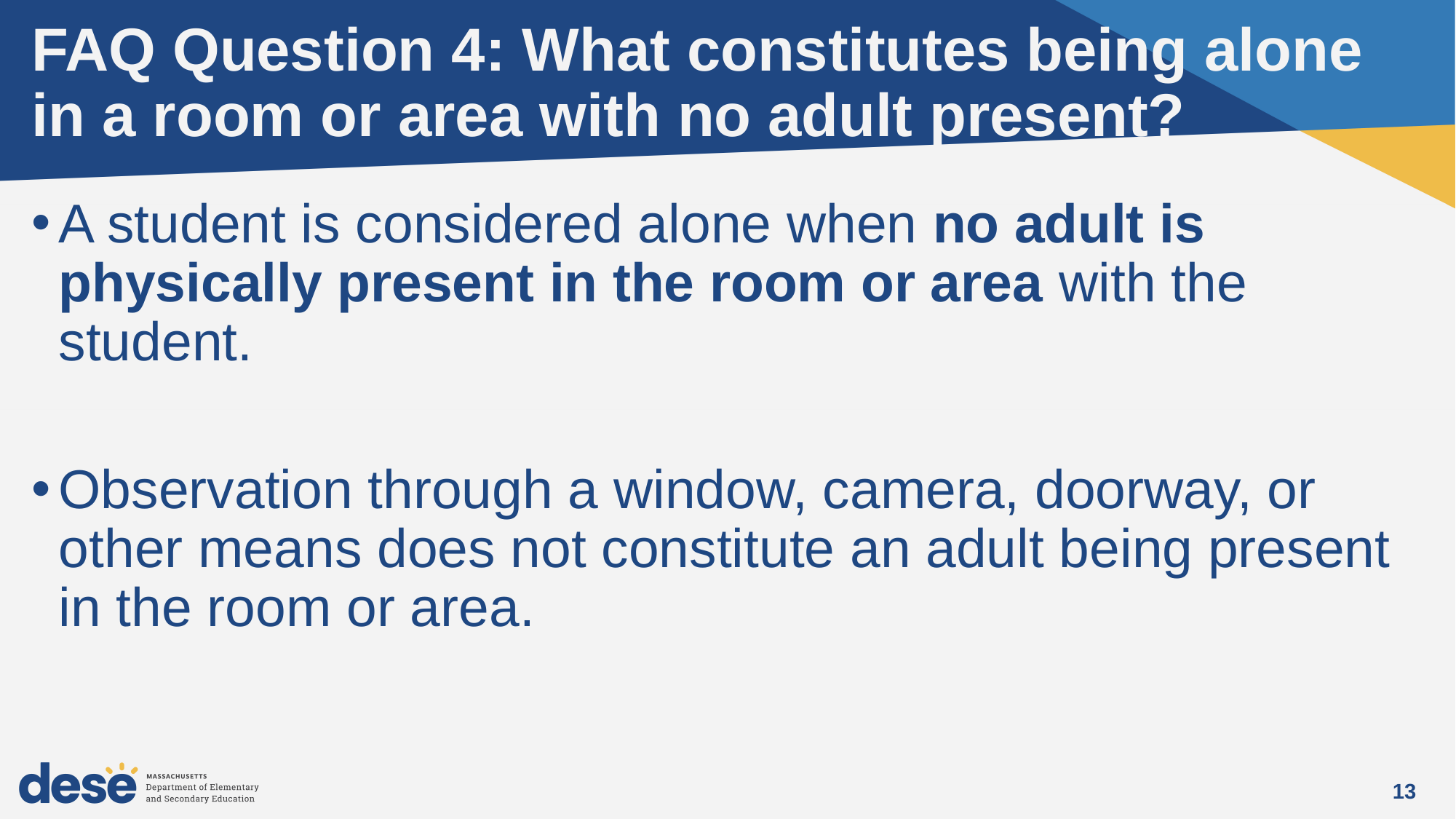

# FAQ Question 4: What constitutes being alone in a room or area with no adult present?
A student is considered alone when no adult is physically present in the room or area with the student.

Observation through a window, camera, doorway, or other means does not constitute an adult being present in the room or area.
13